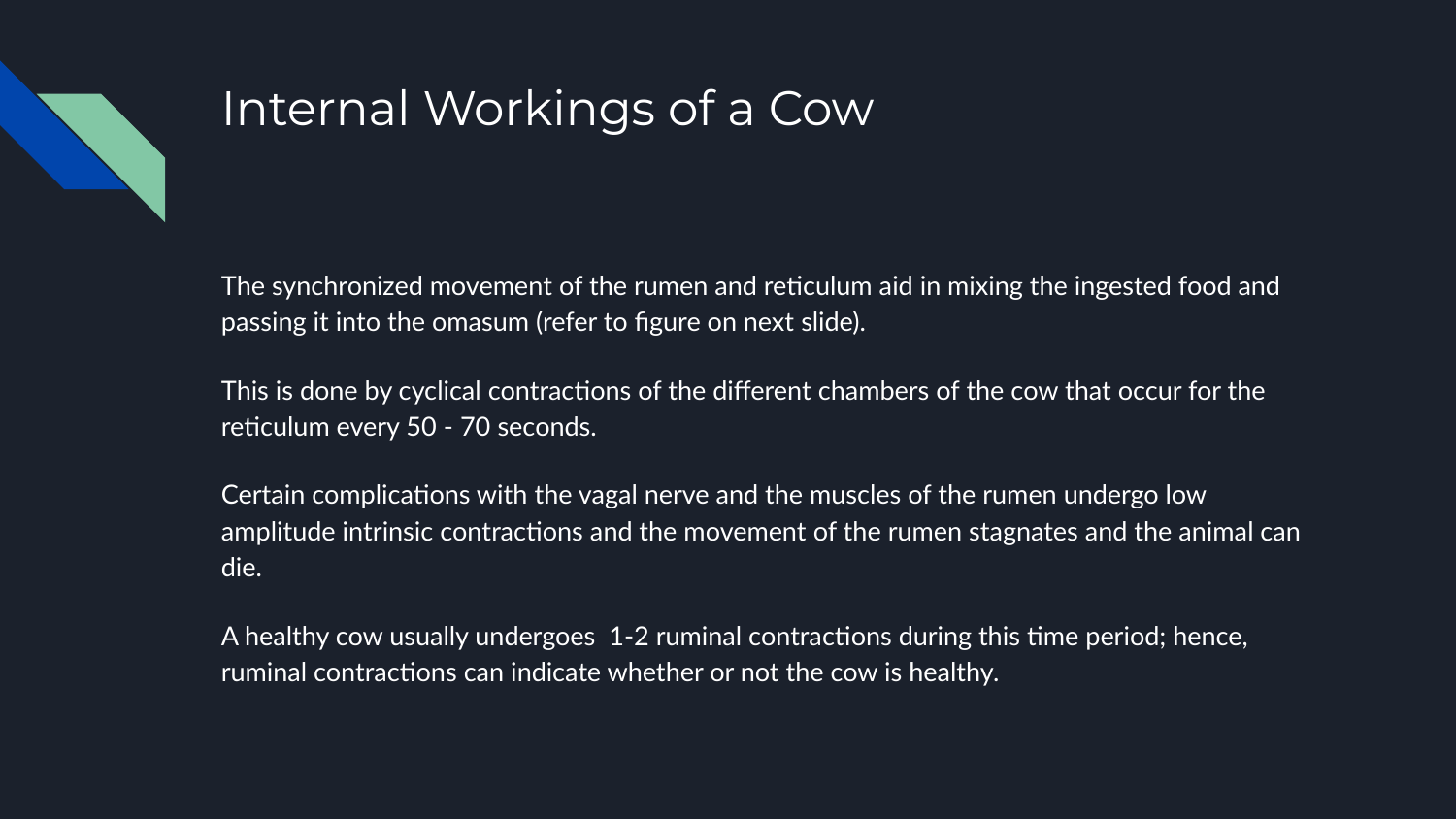

# Internal Workings of a Cow
The synchronized movement of the rumen and reticulum aid in mixing the ingested food and passing it into the omasum (refer to figure on next slide).
This is done by cyclical contractions of the different chambers of the cow that occur for the reticulum every 50 - 70 seconds.
Certain complications with the vagal nerve and the muscles of the rumen undergo low amplitude intrinsic contractions and the movement of the rumen stagnates and the animal can die.
A healthy cow usually undergoes  1-2 ruminal contractions during this time period; hence, ruminal contractions can indicate whether or not the cow is healthy.